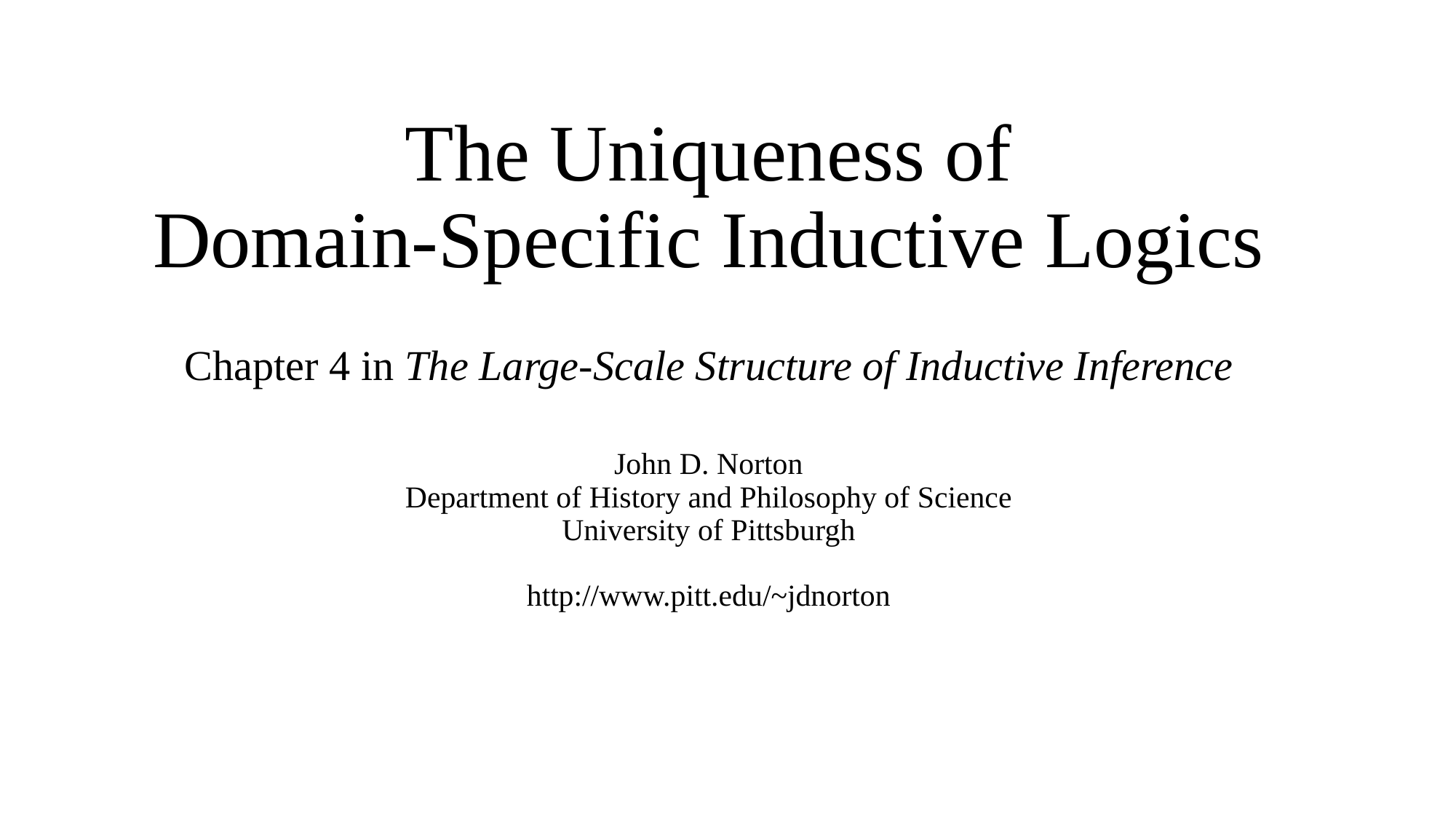

# The Uniqueness of Domain-Specific Inductive Logics Chapter 4 in The Large-Scale Structure of Inductive Inference John D. Norton Department of History and Philosophy of Science University of Pittsburgh http://www.pitt.edu/~jdnorton